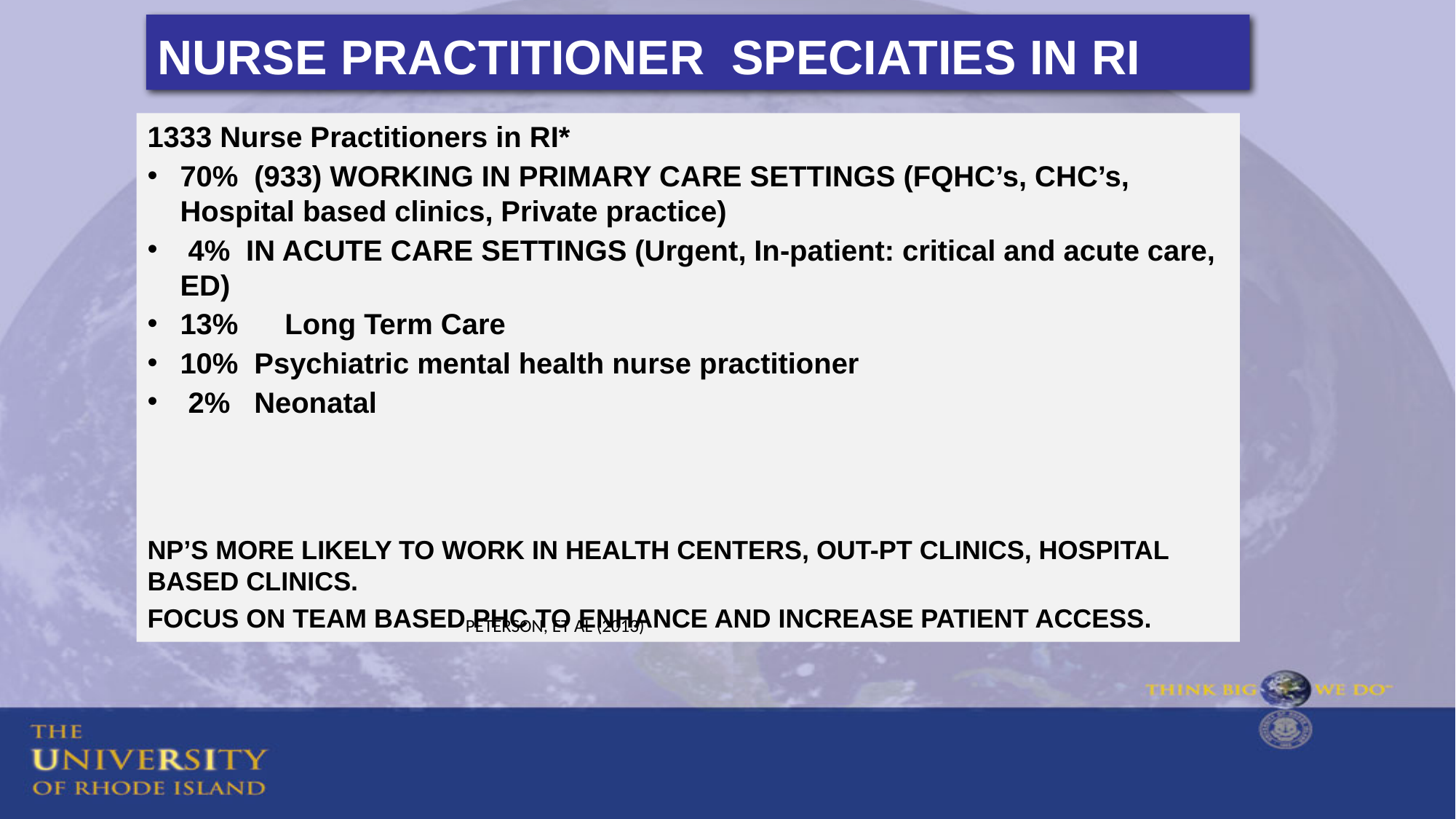

# NURSE PRACTITIONER  SPECIATIES IN RI
1333 Nurse Practitioners in RI*
70%  (933) WORKING IN PRIMARY CARE SETTINGS (FQHC’s, CHC’s, Hospital based clinics, Private practice)
 4%  IN ACUTE CARE SETTINGS (Urgent, In-patient: critical and acute care, ED)
13% 	Long Term Care
10%  Psychiatric mental health nurse practitioner
 2%   Neonatal

NP’S MORE LIKELY TO WORK IN HEALTH CENTERS, OUT-PT CLINICS, HOSPITAL BASED CLINICS.
FOCUS ON TEAM BASED PHC TO ENHANCE AND INCREASE PATIENT ACCESS.

PETERSON, ET AL (2013)